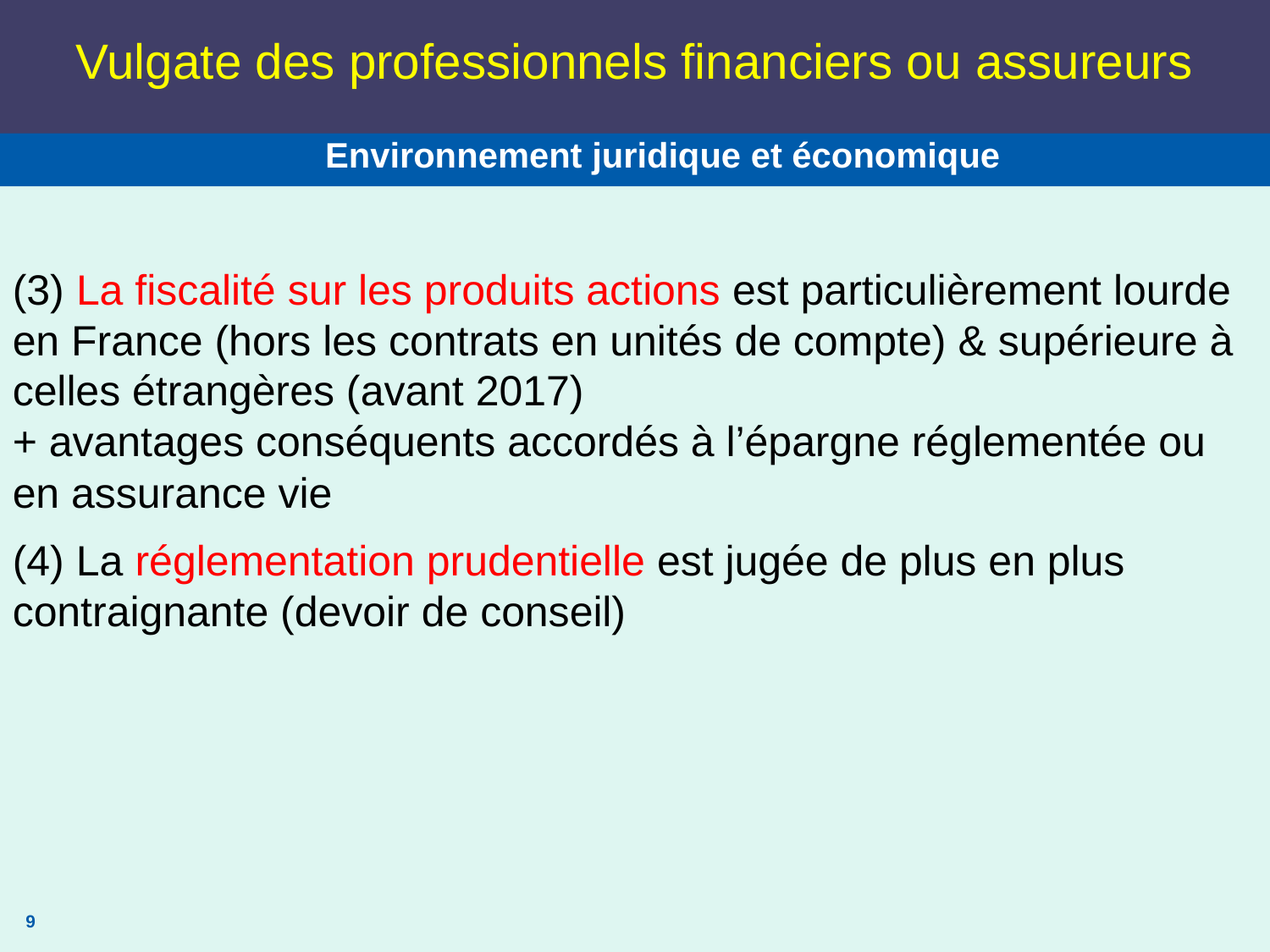

# Vulgate des professionnels financiers ou assureurs
Environnement juridique et économique
(3) La fiscalité sur les produits actions est particulièrement lourde en France (hors les contrats en unités de compte) & supérieure à celles étrangères (avant 2017) 
+ avantages conséquents accordés à l’épargne réglementée ou en assurance vie
(4) La réglementation prudentielle est jugée de plus en plus contraignante (devoir de conseil)